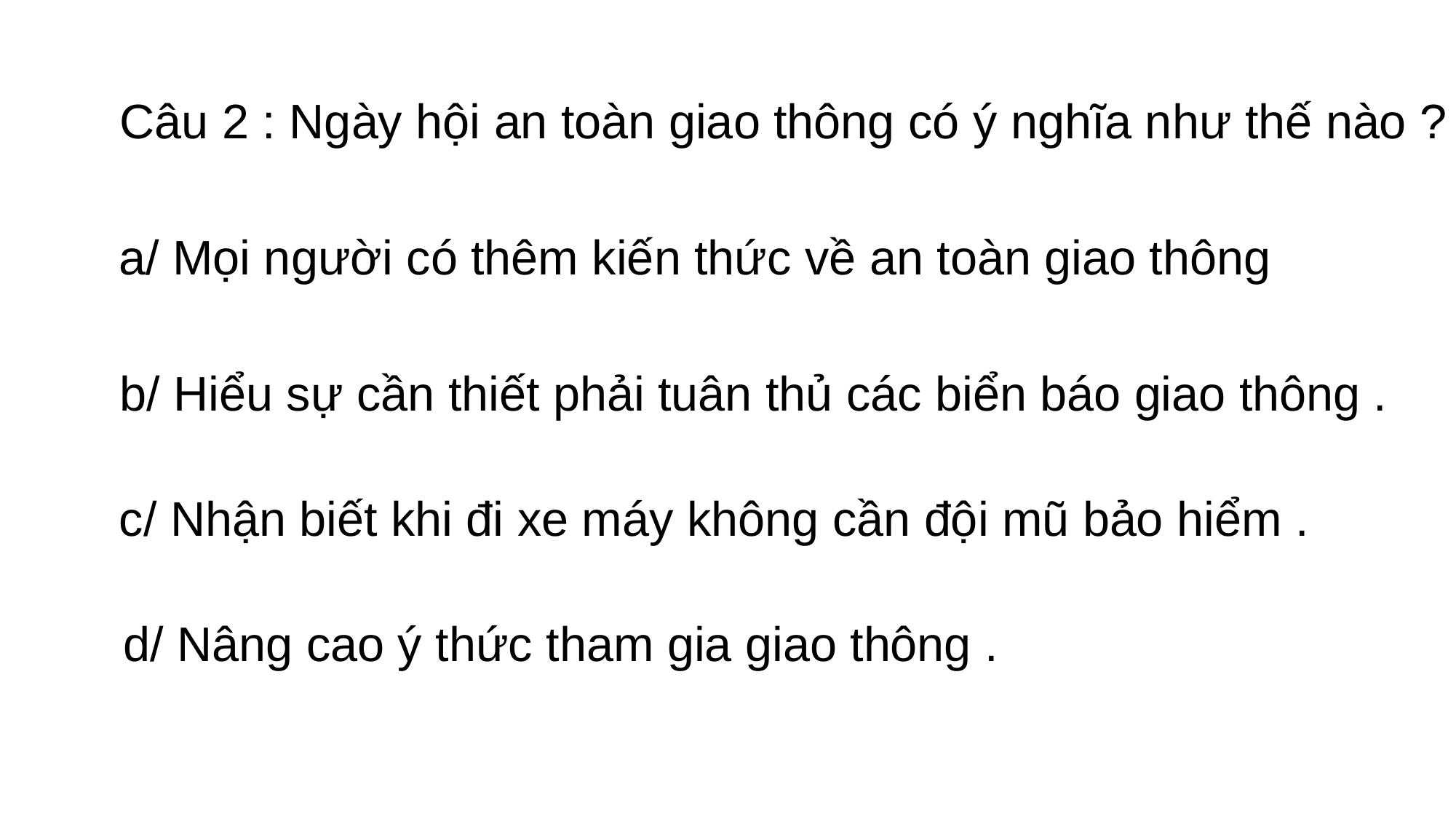

Câu 2 : Ngày hội an toàn giao thông có ý nghĩa như thế nào ?
a/ Mọi người có thêm kiến thức về an toàn giao thông
b/ Hiểu sự cần thiết phải tuân thủ các biển báo giao thông .
c/ Nhận biết khi đi xe máy không cần đội mũ bảo hiểm .
d/ Nâng cao ý thức tham gia giao thông .